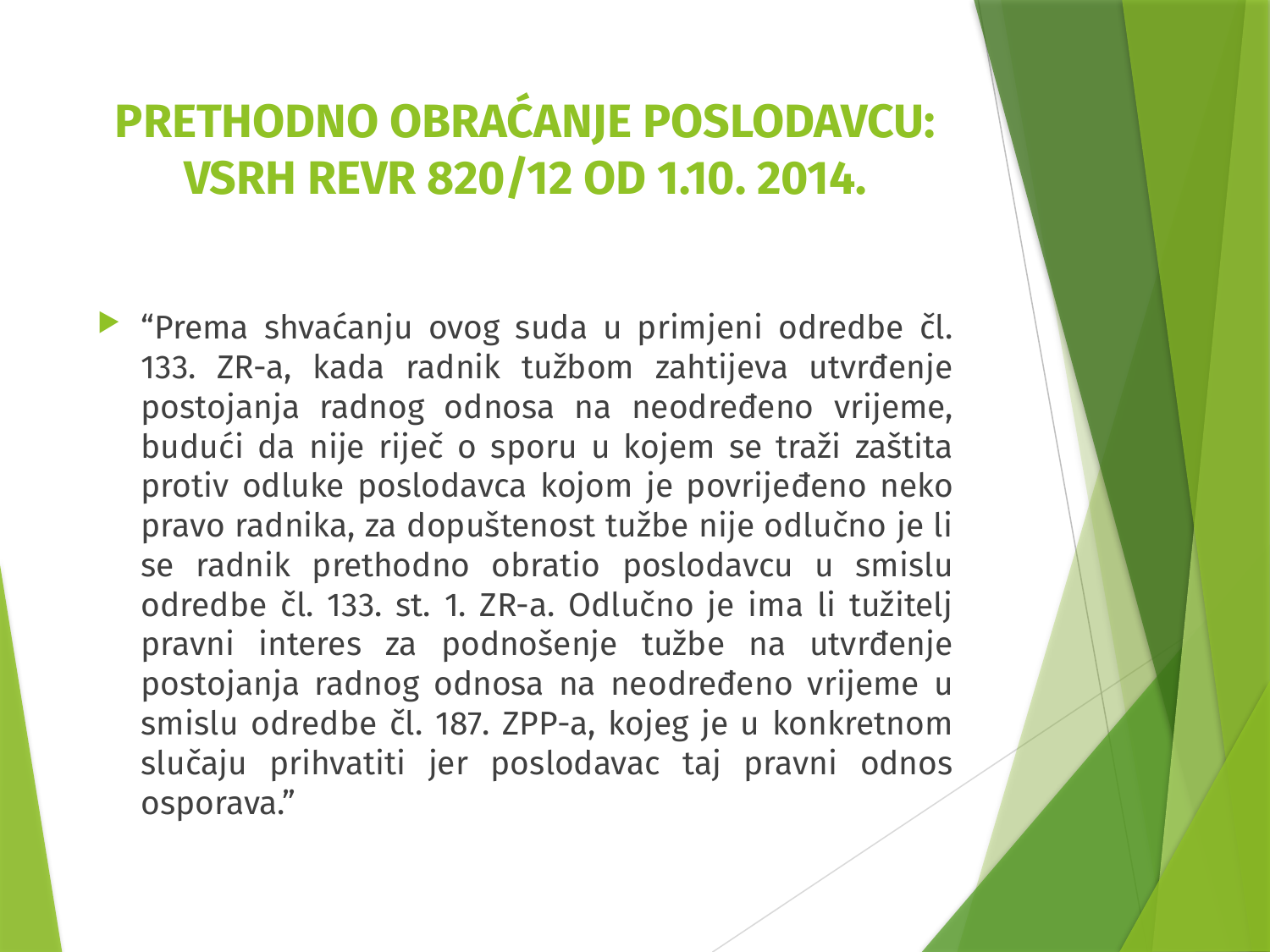

# PRETHODNO OBRAĆANJE POSLODAVCU: VSRH REVR 820/12 OD 1.10. 2014.
“Prema shvaćanju ovog suda u primjeni odredbe čl. 133. ZR-a, kada radnik tužbom zahtijeva utvrđenje postojanja radnog odnosa na neodređeno vrijeme, budući da nije riječ o sporu u kojem se traži zaštita protiv odluke poslodavca kojom je povrijeđeno neko pravo radnika, za dopuštenost tužbe nije odlučno je li se radnik prethodno obratio poslodavcu u smislu odredbe čl. 133. st. 1. ZR-a. Odlučno je ima li tužitelj pravni interes za podnošenje tužbe na utvrđenje postojanja radnog odnosa na neodređeno vrijeme u smislu odredbe čl. 187. ZPP-a, kojeg je u konkretnom slučaju prihvatiti jer poslodavac taj pravni odnos osporava.”